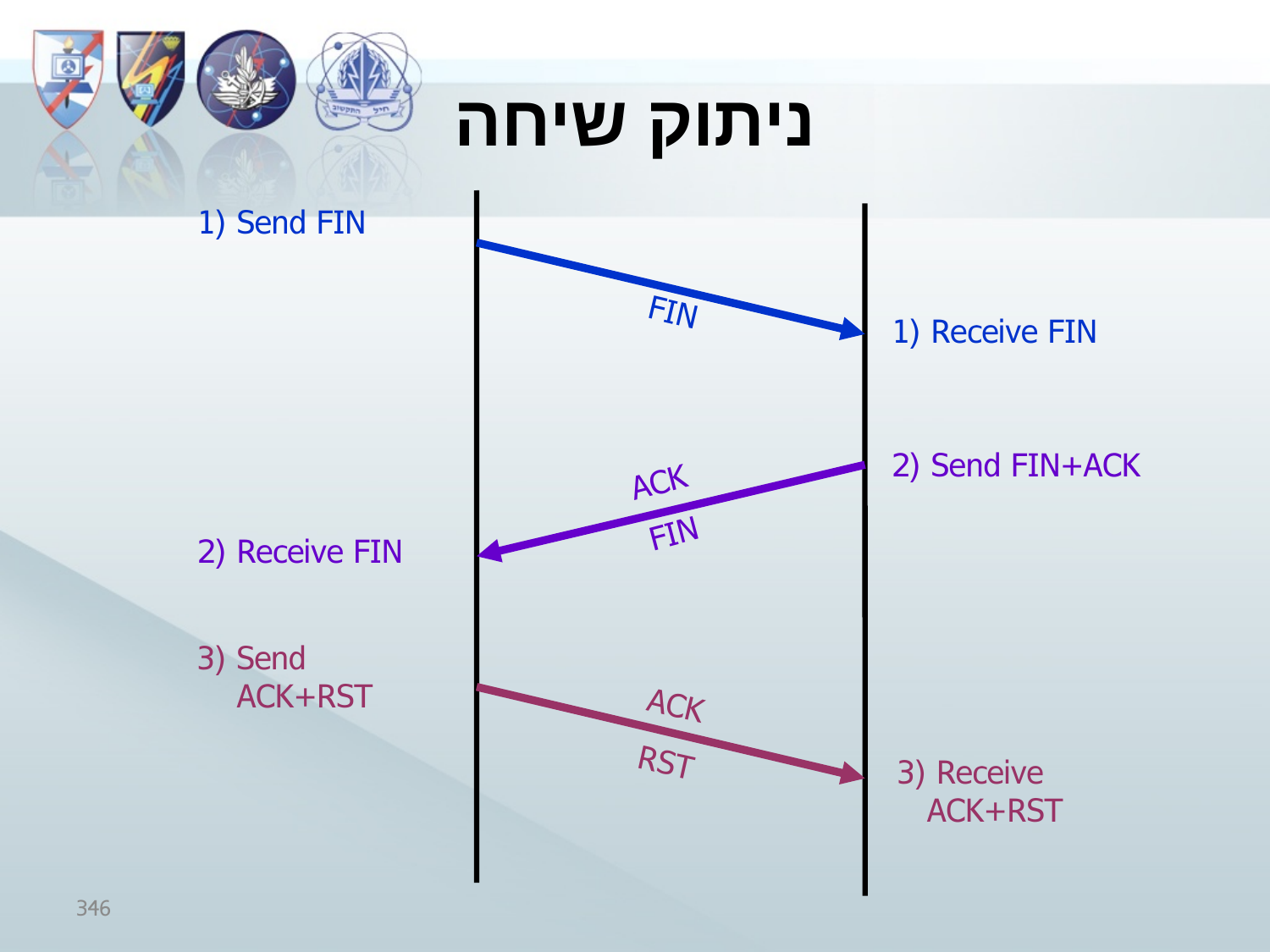

# ניתוק שיחה

1) Send FIN

FIN
1) Receive FIN
2) Send FIN+ACK
ACK

FIN
2) Receive FIN
3) Send                  ACK+RST
ACK

RST
3) Receive             ACK+RST
346